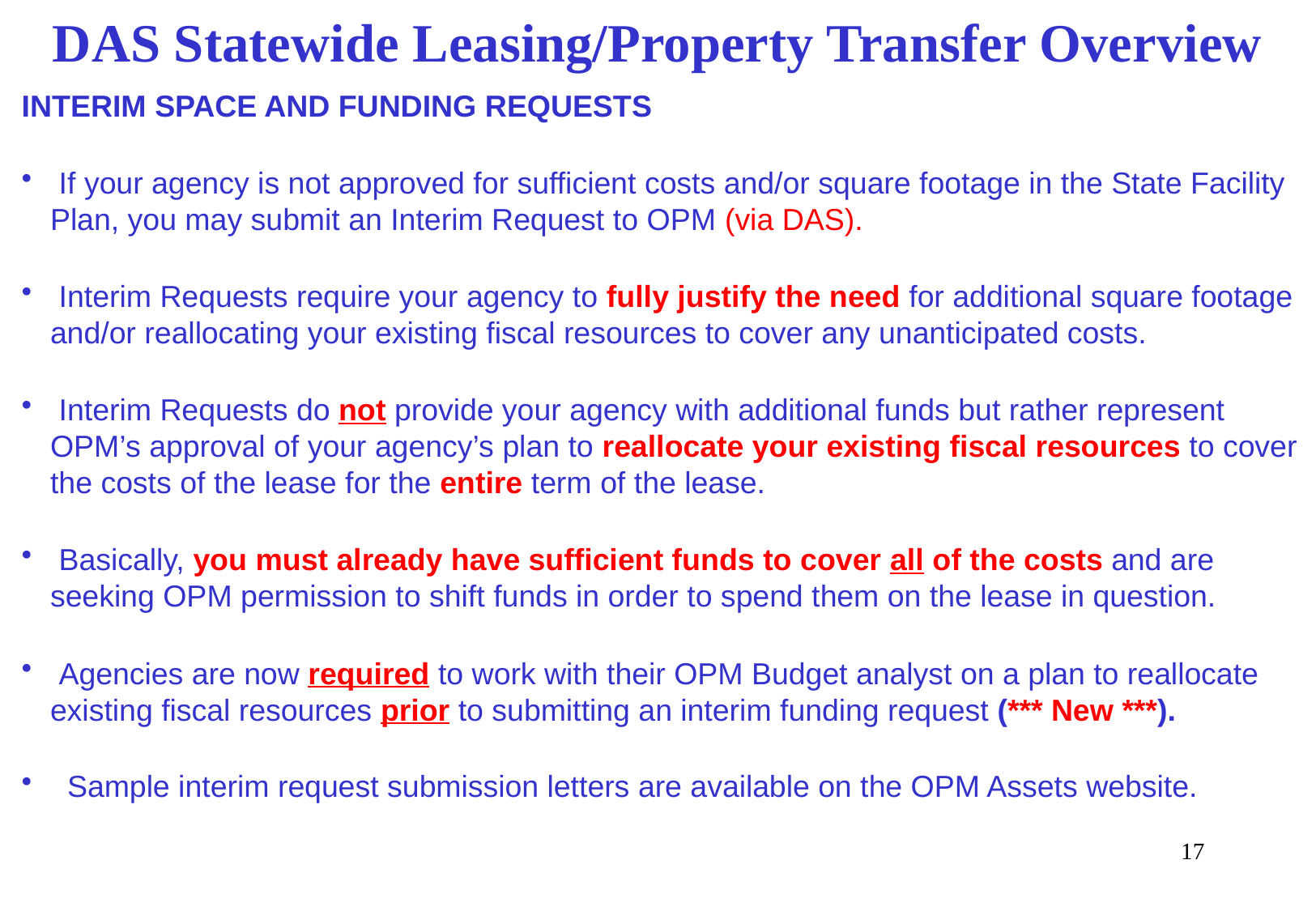

# DAS Statewide Leasing/Property Transfer Overview
INTERIM SPACE AND FUNDING REQUESTS
 If your agency is not approved for sufficient costs and/or square footage in the State Facility Plan, you may submit an Interim Request to OPM (via DAS).
 Interim Requests require your agency to fully justify the need for additional square footage and/or reallocating your existing fiscal resources to cover any unanticipated costs.
 Interim Requests do not provide your agency with additional funds but rather represent OPM’s approval of your agency’s plan to reallocate your existing fiscal resources to cover the costs of the lease for the entire term of the lease.
 Basically, you must already have sufficient funds to cover all of the costs and are seeking OPM permission to shift funds in order to spend them on the lease in question.
 Agencies are now required to work with their OPM Budget analyst on a plan to reallocate existing fiscal resources prior to submitting an interim funding request (*** New ***).
  Sample interim request submission letters are available on the OPM Assets website.
17